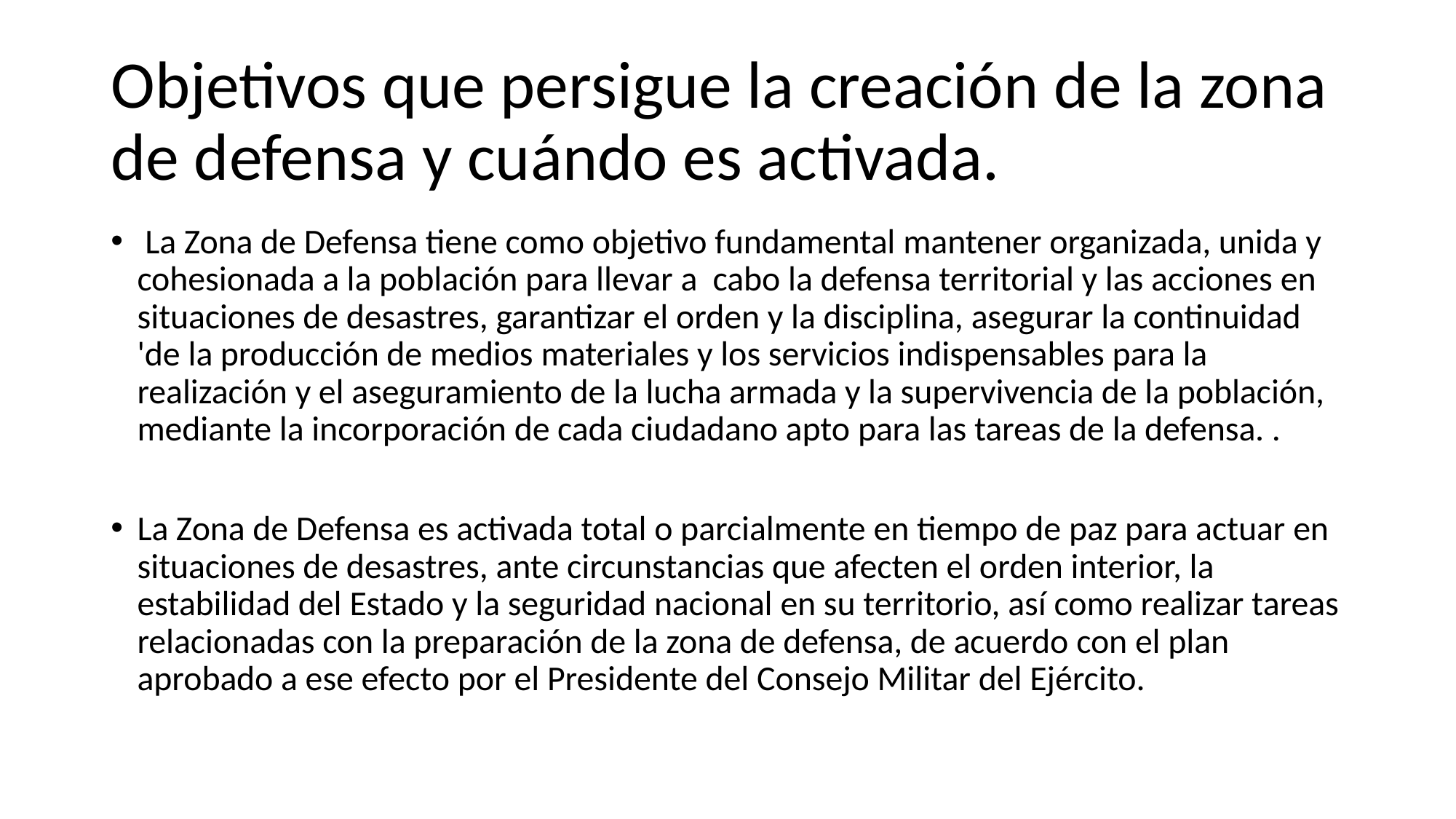

# Objetivos que persigue la creación de la zona de defensa y cuándo es activada.
 La Zona de Defensa tiene como objetivo fundamental mantener organizada, unida y cohesionada a la población para llevar a  cabo la defensa territorial y las acciones en situaciones de desastres, garantizar el orden y la disciplina, asegurar la continuidad 'de la producción de medios materiales y los servicios indispensables para la realización y el aseguramiento de la lucha armada y la supervivencia de la población, mediante la incorporación de cada ciudadano apto para las tareas de la defensa. .

La Zona de Defensa es activada total o parcialmente en tiempo de paz para actuar en situaciones de desastres, ante circunstancias que afecten el orden interior, la estabilidad del Estado y la seguridad nacional en su territorio, así como realizar tareas relacionadas con la preparación de la zona de defensa, de acuerdo con el plan aprobado a ese efecto por el Presidente del Consejo Militar del Ejército.